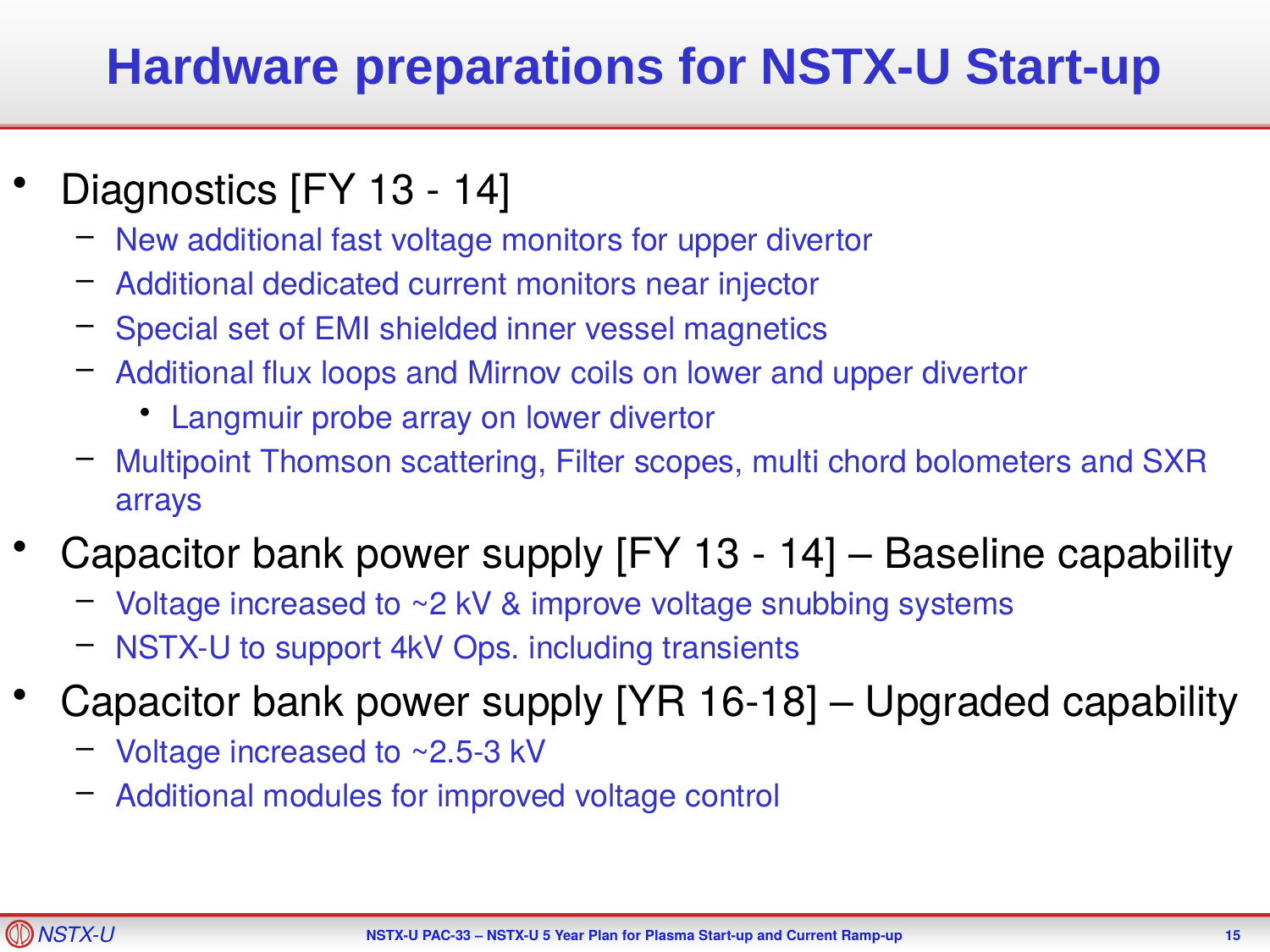

Hardware preparations for NSTX-U Start-up
Diagnostics [FY 13 - 14]
New additional fast voltage monitors for upper divertor
Additional dedicated current monitors near injector
Special set of EMI shielded inner vessel magnetics
Additional flux loops and Mirnov coils on lower and upper divertor
Langmuir probe array on lower divertor
Multipoint Thomson scattering, Filter scopes, multi chord bolometers and SXR arrays
Capacitor bank power supply [FY 13 - 14] – Baseline capability
Voltage increased to ~2 kV & improve voltage snubbing systems
NSTX-U to support 4kV Ops. including transients
Capacitor bank power supply [YR 16-18] – Upgraded capability
Voltage increased to ~2.5-3 kV
Additional modules for improved voltage control